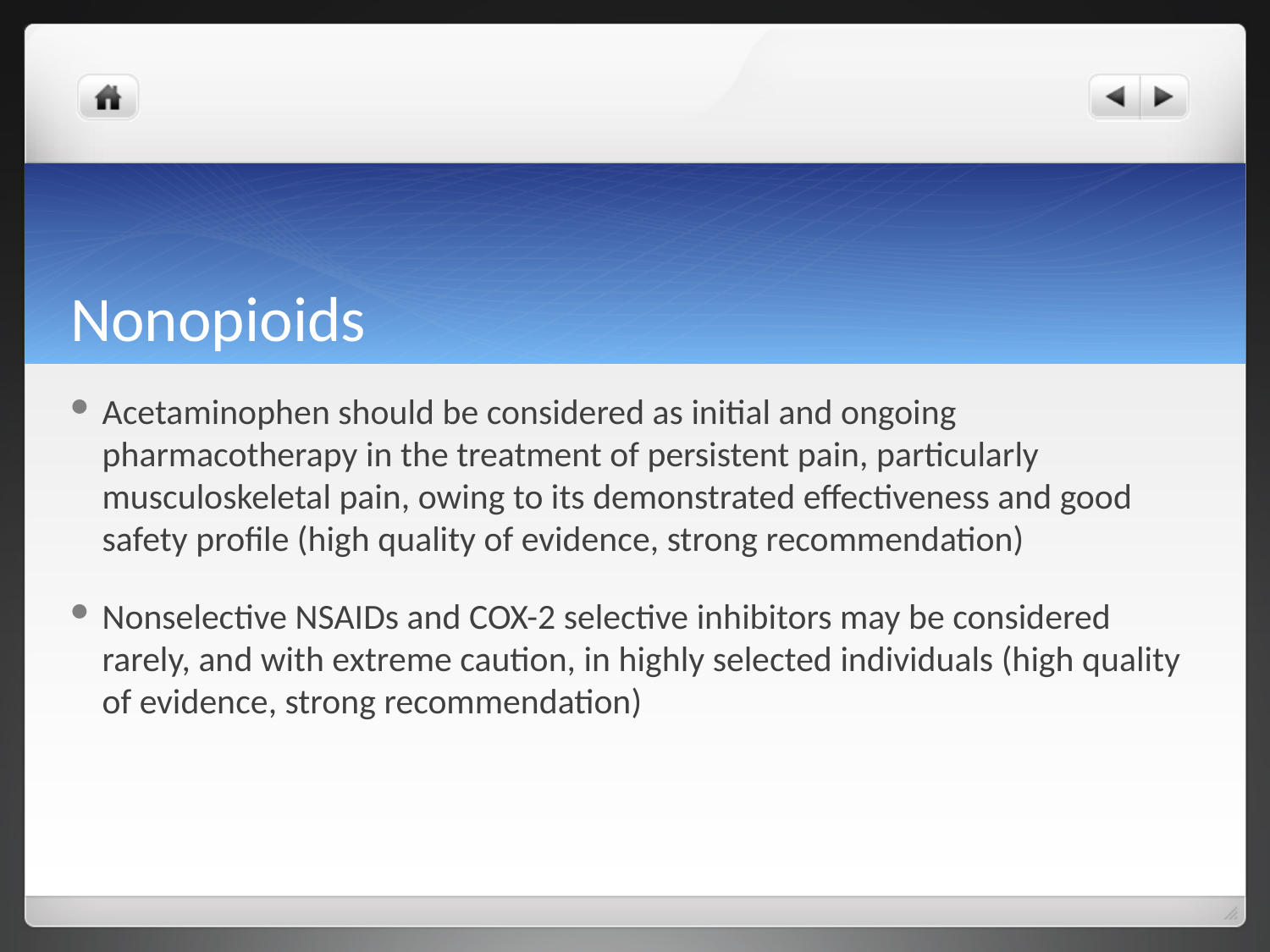

# Nonopioids
Acetaminophen should be considered as initial and ongoing pharmacotherapy in the treatment of persistent pain, particularly musculoskeletal pain, owing to its demonstrated effectiveness and good safety profile (high quality of evidence, strong recommendation)
Nonselective NSAIDs and COX-2 selective inhibitors may be considered rarely, and with extreme caution, in highly selected individuals (high quality of evidence, strong recommendation)